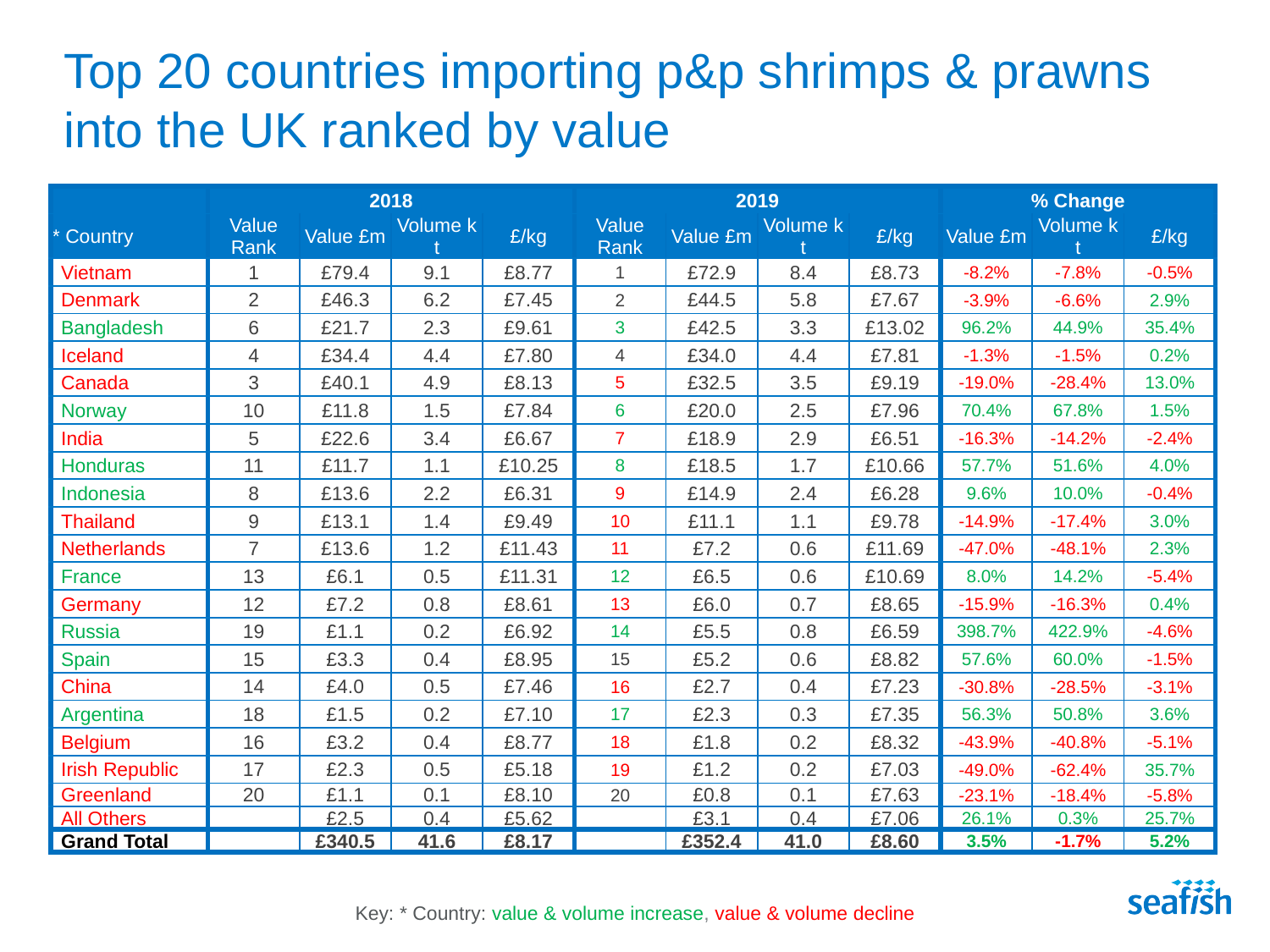

# Top 20 countries importing p&p shrimps & prawns into the UK ranked by value
|  | 2018 |  |  |  | 2019 |  |  |  | % Change |  |  |
| --- | --- | --- | --- | --- | --- | --- | --- | --- | --- | --- | --- |
| \* Country | Value Rank | Value £m | Volume k t | £/kg | Value Rank | Value £m | Volume k t | £/kg | Value £m | Volume k t | £/kg |
| Vietnam | 1 | £79.4 | 9.1 | £8.77 | 1 | £72.9 | 8.4 | £8.73 | -8.2% | -7.8% | -0.5% |
| Denmark | 2 | £46.3 | 6.2 | £7.45 | 2 | £44.5 | 5.8 | £7.67 | -3.9% | -6.6% | 2.9% |
| Bangladesh | 6 | £21.7 | 2.3 | £9.61 | 3 | £42.5 | 3.3 | £13.02 | 96.2% | 44.9% | 35.4% |
| Iceland | 4 | £34.4 | 4.4 | £7.80 | 4 | £34.0 | 4.4 | £7.81 | -1.3% | -1.5% | 0.2% |
| Canada | 3 | £40.1 | 4.9 | £8.13 | 5 | £32.5 | 3.5 | £9.19 | -19.0% | -28.4% | 13.0% |
| Norway | 10 | £11.8 | 1.5 | £7.84 | 6 | £20.0 | 2.5 | £7.96 | 70.4% | 67.8% | 1.5% |
| India | 5 | £22.6 | 3.4 | £6.67 | 7 | £18.9 | 2.9 | £6.51 | -16.3% | -14.2% | -2.4% |
| Honduras | 11 | £11.7 | 1.1 | £10.25 | 8 | £18.5 | 1.7 | £10.66 | 57.7% | 51.6% | 4.0% |
| Indonesia | 8 | £13.6 | 2.2 | £6.31 | 9 | £14.9 | 2.4 | £6.28 | 9.6% | 10.0% | -0.4% |
| Thailand | 9 | £13.1 | 1.4 | £9.49 | 10 | £11.1 | 1.1 | £9.78 | -14.9% | -17.4% | 3.0% |
| Netherlands | 7 | £13.6 | 1.2 | £11.43 | 11 | £7.2 | 0.6 | £11.69 | -47.0% | -48.1% | 2.3% |
| France | 13 | £6.1 | 0.5 | £11.31 | 12 | £6.5 | 0.6 | £10.69 | 8.0% | 14.2% | -5.4% |
| Germany | 12 | £7.2 | 0.8 | £8.61 | 13 | £6.0 | 0.7 | £8.65 | -15.9% | -16.3% | 0.4% |
| Russia | 19 | £1.1 | 0.2 | £6.92 | 14 | £5.5 | 0.8 | £6.59 | 398.7% | 422.9% | -4.6% |
| Spain | 15 | £3.3 | 0.4 | £8.95 | 15 | £5.2 | 0.6 | £8.82 | 57.6% | 60.0% | -1.5% |
| China | 14 | £4.0 | 0.5 | £7.46 | 16 | £2.7 | 0.4 | £7.23 | -30.8% | -28.5% | -3.1% |
| Argentina | 18 | £1.5 | 0.2 | £7.10 | 17 | £2.3 | 0.3 | £7.35 | 56.3% | 50.8% | 3.6% |
| Belgium | 16 | £3.2 | 0.4 | £8.77 | 18 | £1.8 | 0.2 | £8.32 | -43.9% | -40.8% | -5.1% |
| Irish Republic | 17 | £2.3 | 0.5 | £5.18 | 19 | £1.2 | 0.2 | £7.03 | -49.0% | -62.4% | 35.7% |
| Greenland | 20 | £1.1 | 0.1 | £8.10 | 20 | £0.8 | 0.1 | £7.63 | -23.1% | -18.4% | -5.8% |
| All Others |  | £2.5 | 0.4 | £5.62 |  | £3.1 | 0.4 | £7.06 | 26.1% | 0.3% | 25.7% |
| Grand Total |  | £340.5 | 41.6 | £8.17 |  | £352.4 | 41.0 | £8.60 | 3.5% | -1.7% | 5.2% |
Key: * Country: value & volume increase, value & volume decline